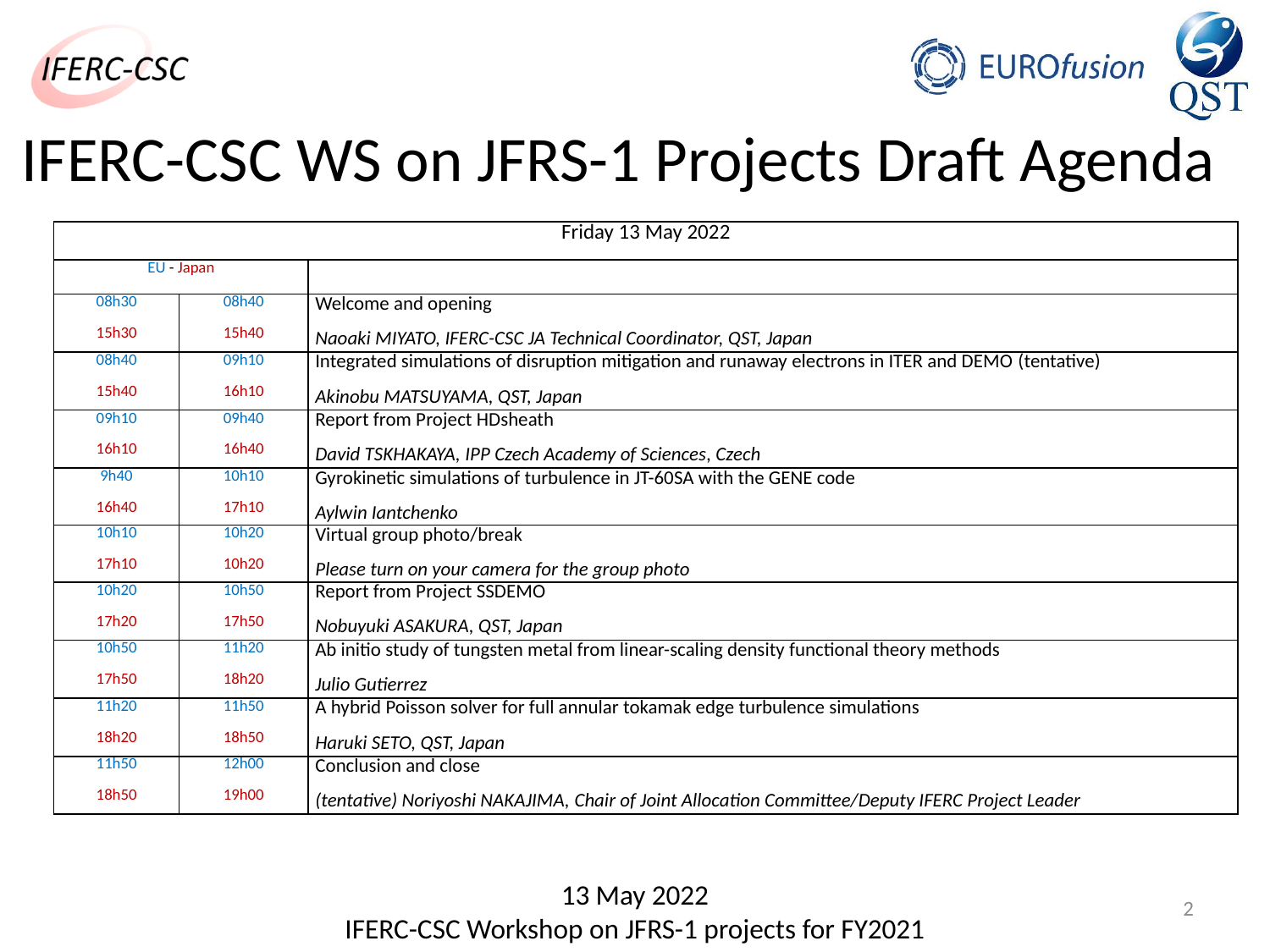

# IFERC-CSC WS on JFRS-1 Projects Draft Agenda
| Friday 13 May 2022 |  |  |
| --- | --- | --- |
| EU - Japan |  |  |
| 08h30 15h30 | 08h40 15h40 | Welcome and opening Naoaki MIYATO, IFERC-CSC JA Technical Coordinator, QST, Japan |
| 08h40 15h40 | 09h10 16h10 | Integrated simulations of disruption mitigation and runaway electrons in ITER and DEMO (tentative) Akinobu MATSUYAMA, QST, Japan |
| 09h10 16h10 | 09h40 16h40 | Report from Project HDsheath David TSKHAKAYA, IPP Czech Academy of Sciences, Czech |
| 9h40 16h40 | 10h10 17h10 | Gyrokinetic simulations of turbulence in JT-60SA with the GENE code Aylwin Iantchenko |
| 10h10 17h10 | 10h20 10h20 | Virtual group photo/break Please turn on your camera for the group photo |
| 10h20 17h20 | 10h50 17h50 | Report from Project SSDEMO Nobuyuki ASAKURA, QST, Japan |
| 10h50 17h50 | 11h20 18h20 | Ab initio study of tungsten metal from linear-scaling density functional theory methods Julio Gutierrez |
| 11h20 18h20 | 11h50 18h50 | A hybrid Poisson solver for full annular tokamak edge turbulence simulations Haruki SETO, QST, Japan |
| 11h50 18h50 | 12h00 19h00 | Conclusion and close (tentative) Noriyoshi NAKAJIMA, Chair of Joint Allocation Committee/Deputy IFERC Project Leader |
13 May 2022
IFERC-CSC Workshop on JFRS-1 projects for FY2021
2